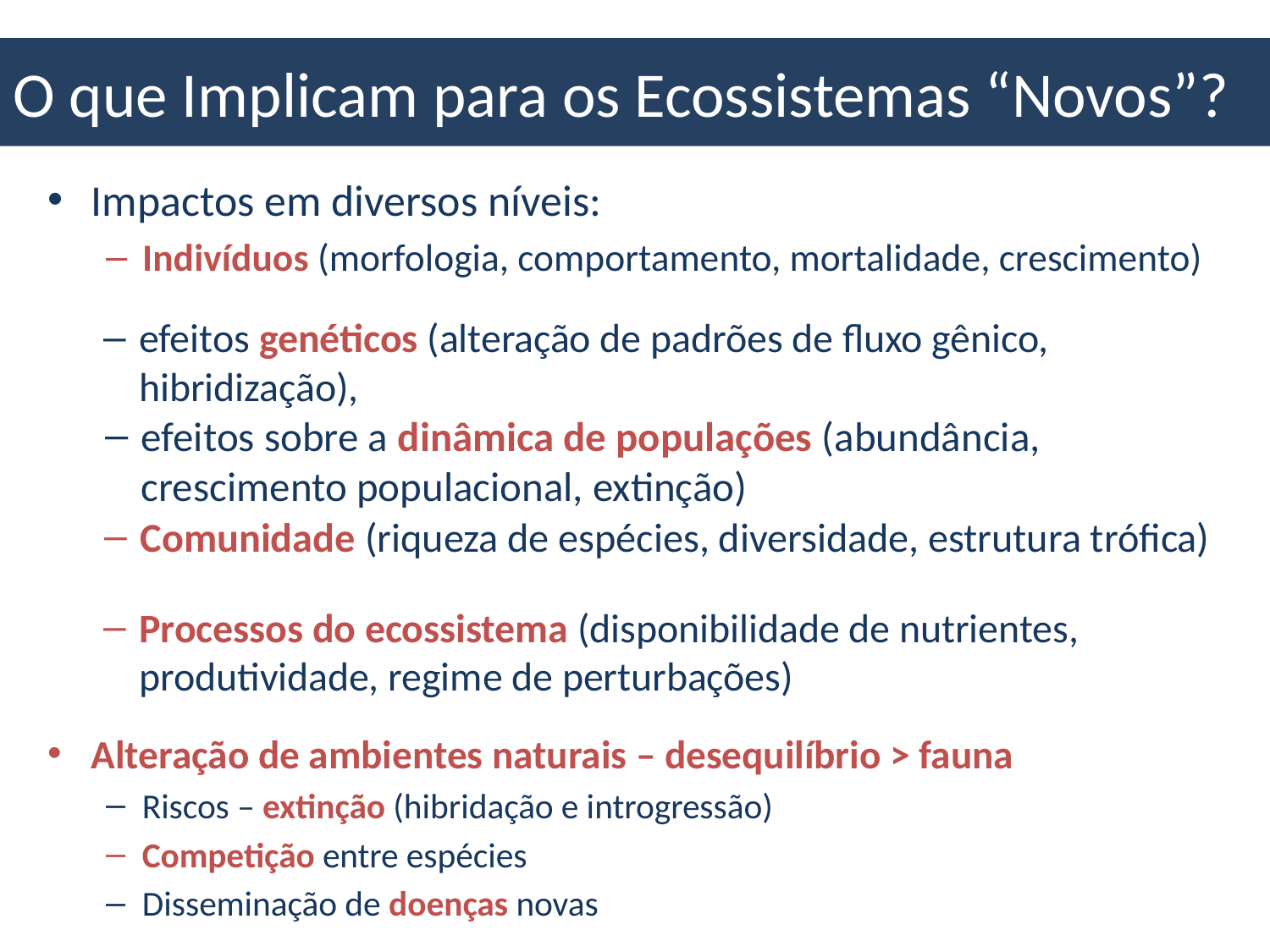

# O que Implicam para os Ecossistemas “Novos”?
Impactos em diversos níveis:
Indivíduos (morfologia, comportamento, mortalidade, crescimento)
efeitos genéticos (alteração de padrões de fluxo gênico, hibridização),
efeitos sobre a dinâmica de populações (abundância, crescimento populacional, extinção)
Comunidade (riqueza de espécies, diversidade, estrutura trófica)
Processos do ecossistema (disponibilidade de nutrientes, produtividade, regime de perturbações)

Alteração de ambientes naturais – desequilíbrio > fauna
Riscos – extinção (hibridação e introgressão)
Competição entre espécies
Disseminação de doenças novas